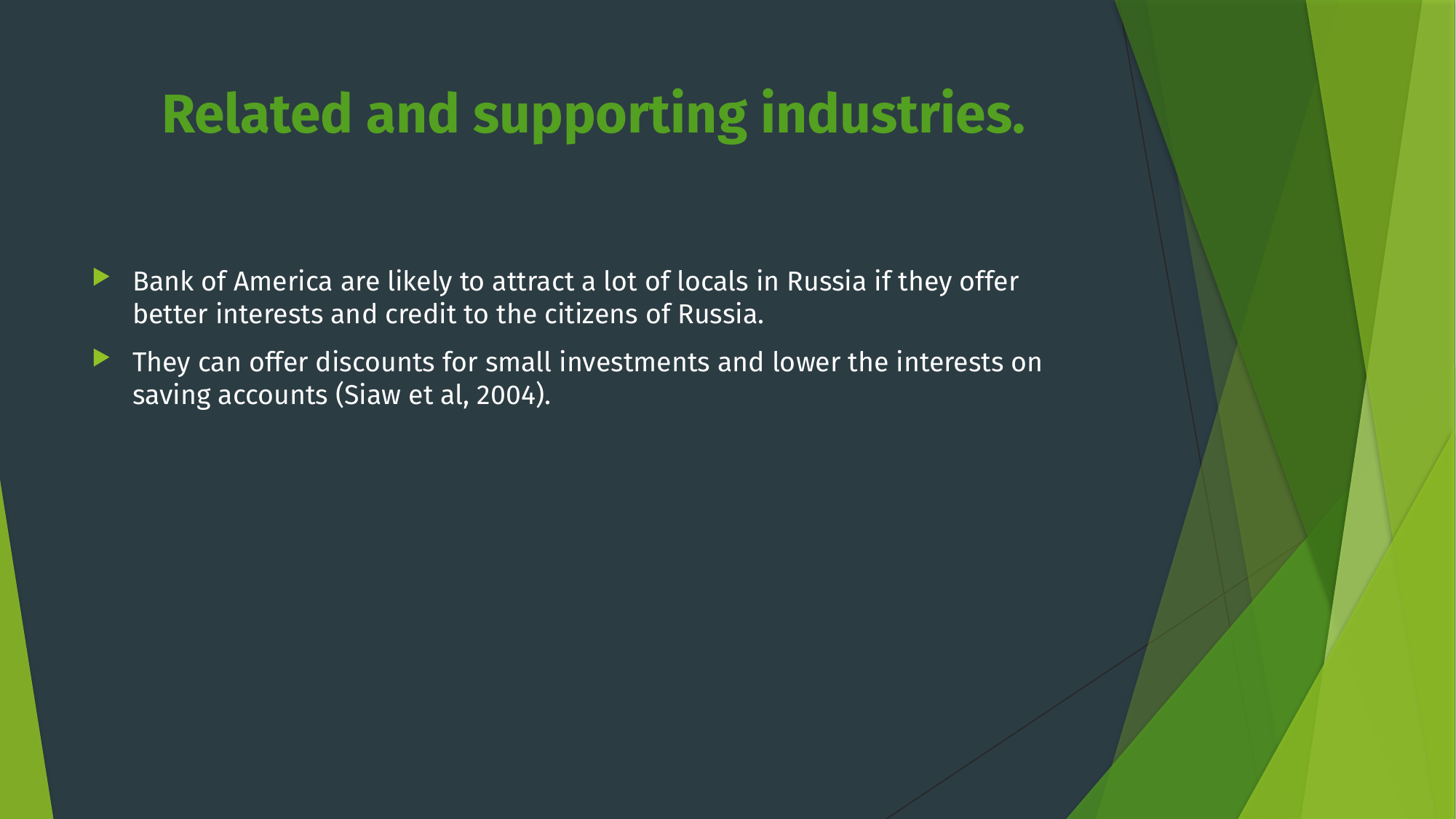

# Related and supporting industries.
Bank of America are likely to attract a lot of locals in Russia if they offer better interests and credit to the citizens of Russia.
They can offer discounts for small investments and lower the interests on saving accounts (Siaw et al, 2004).